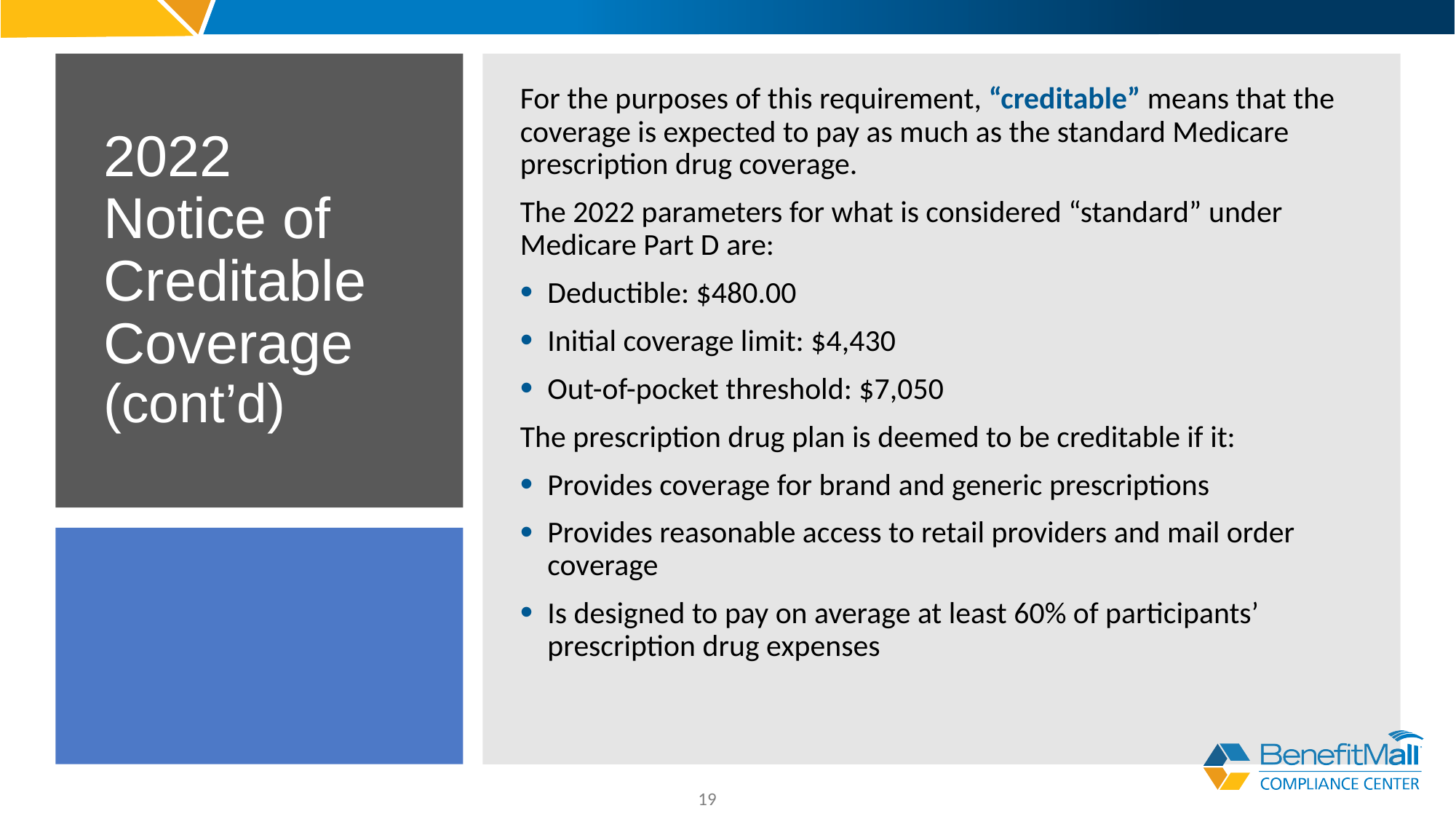

For the purposes of this requirement, “creditable” means that the coverage is expected to pay as much as the standard Medicare prescription drug coverage.
The 2022 parameters for what is considered “standard” under Medicare Part D are:
Deductible: $480.00
Initial coverage limit: $4,430
Out-of-pocket threshold: $7,050
The prescription drug plan is deemed to be creditable if it:
Provides coverage for brand and generic prescriptions
Provides reasonable access to retail providers and mail order coverage
Is designed to pay on average at least 60% of participants’ prescription drug expenses

# 2022 Notice of Creditable Coverage (cont’d)

19